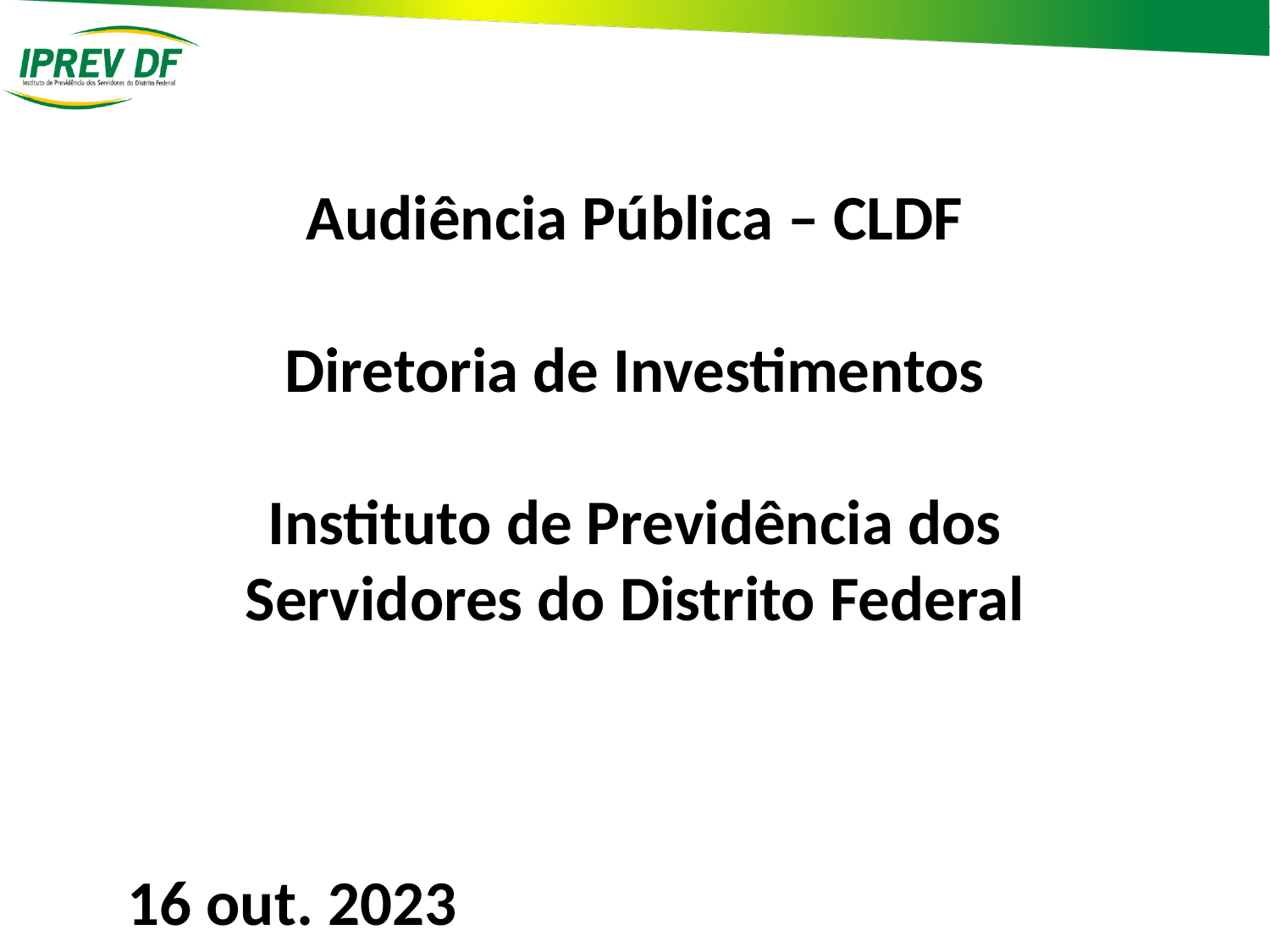

Audiência Pública – CLDF

Diretoria de Investimentos

Instituto de Previdência dos Servidores do Distrito Federal

16 out. 2023